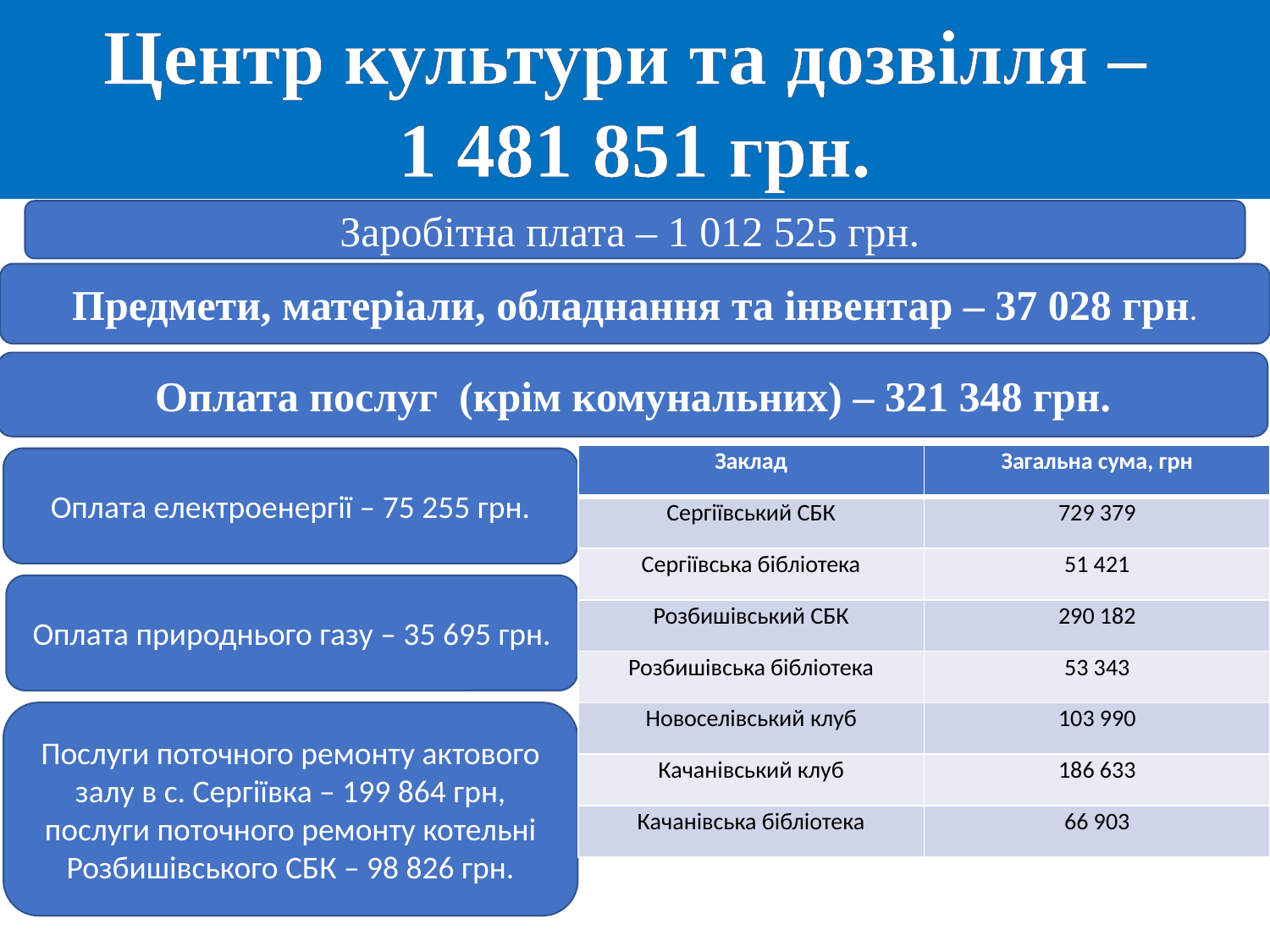

Центр культури та дозвілля –
1 481 851 грн.
Заробітна плата – 1 012 525 грн.
Предмети, матеріали, обладнання та інвентар – 37 028 грн.
Оплата послуг  (крім комунальних) – 321 348 грн.
| Заклад | Загальна сума, грн |
| --- | --- |
| Сергіївський СБК | 729 379 |
| Сергіївська бібліотека | 51 421 |
| Розбишівський СБК | 290 182 |
| Розбишівська бібліотека | 53 343 |
| Новоселівський клуб | 103 990 |
| Качанівський клуб | 186 633 |
| Качанівська бібліотека | 66 903 |
Оплата електроенергії – 75 255 грн.
Оплата природнього газу – 35 695 грн.
Послуги поточного ремонту актового залу в с. Сергіївка – 199 864 грн, послуги поточного ремонту котельні Розбишівського СБК – 98 826 грн.